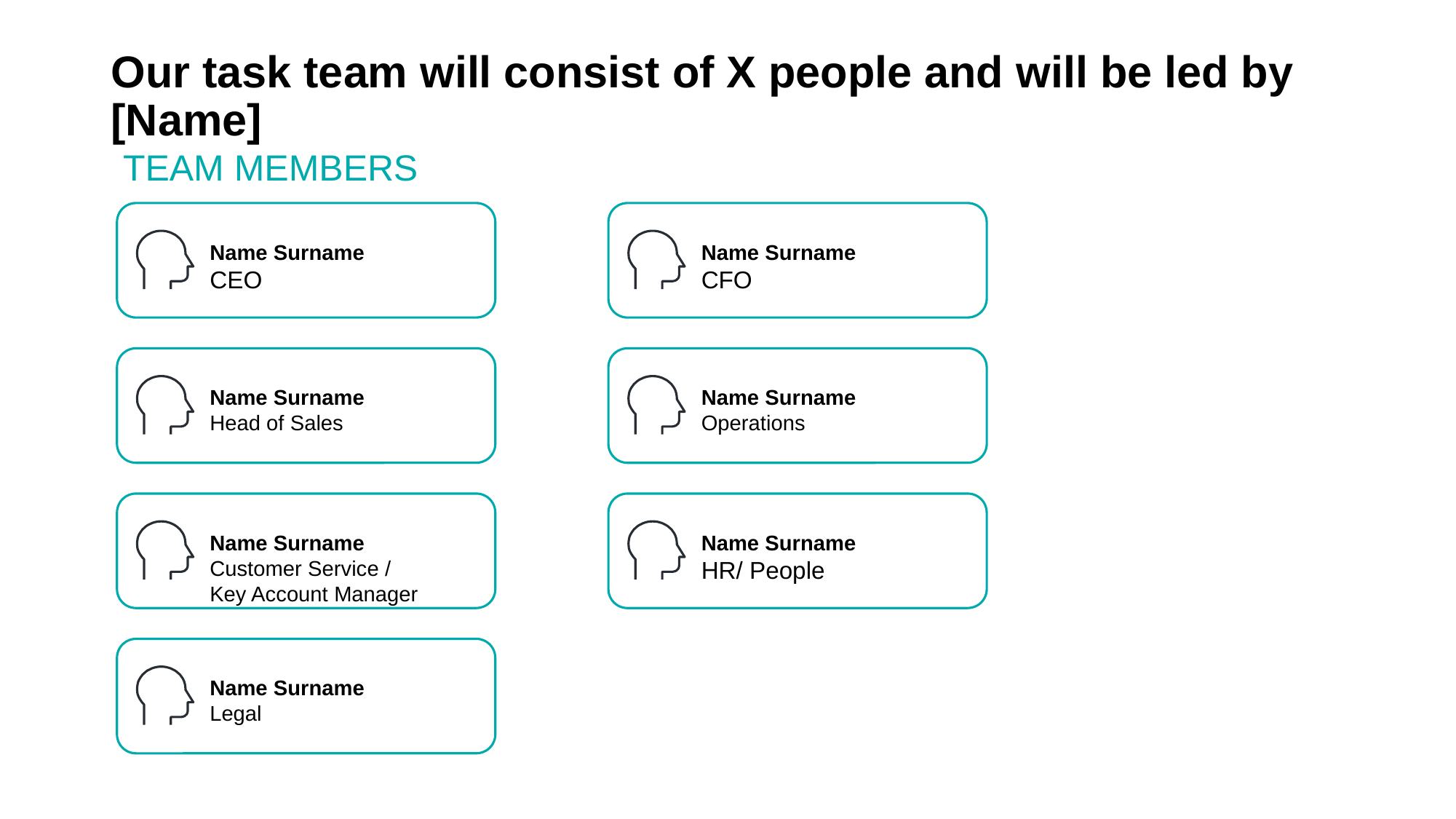

# Our task team will consist of X people and will be led by [Name]
TEAM MEMBERS

Name Surname
CEO

Name Surname
CFO

Name Surname
Head of Sales

Name Surname
Operations

Name Surname
Customer Service /
Key Account Manager

Name Surname
HR/ People

Name Surname
Legal